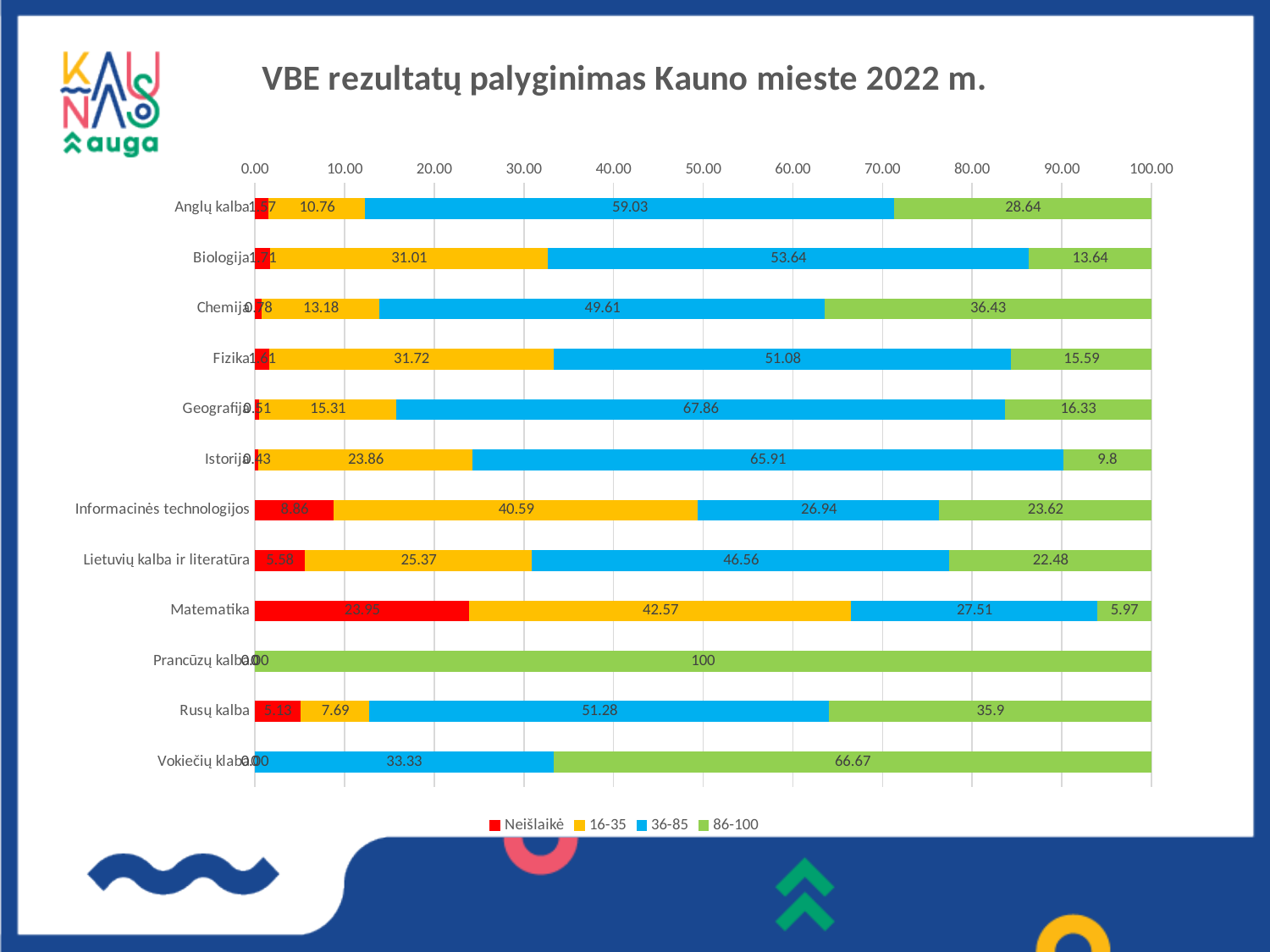

### Chart: VBE rezultatų palyginimas Kauno mieste 2022 m.

| Category | Neišlaikė | 16-35 | 36-85 | 86-100 |
|---|---|---|---|---|
| Anglų kalba | 1.5704387990762125 | 10.76 | 59.03 | 28.64 |
| Biologija | 1.7054263565891472 | 31.01 | 53.64 | 13.64 |
| Chemija | 0.7751937984496124 | 13.18 | 49.61 | 36.43 |
| Fizika | 1.6129032258064515 | 31.72 | 51.08 | 15.59 |
| Geografija | 0.5102040816326531 | 15.31 | 67.86 | 16.33 |
| Istorija | 0.42613636363636365 | 23.86 | 65.91 | 9.8 |
| Informacinės technologijos | 8.85608856088561 | 40.59 | 26.94 | 23.62 |
| Lietuvių kalba ir literatūra | 5.583250249252243 | 25.37 | 46.56 | 22.48 |
| Matematika | 23.951715374841168 | 42.57 | 27.51 | 5.97 |
| Prancūzų kalba | 0.0 | 0.0 | 0.0 | 100.0 |
| Rusų kalba | 5.128205128205129 | 7.69 | 51.28 | 35.9 |
| Vokiečių klaba | 0.0 | 0.0 | 33.33 | 66.67 |